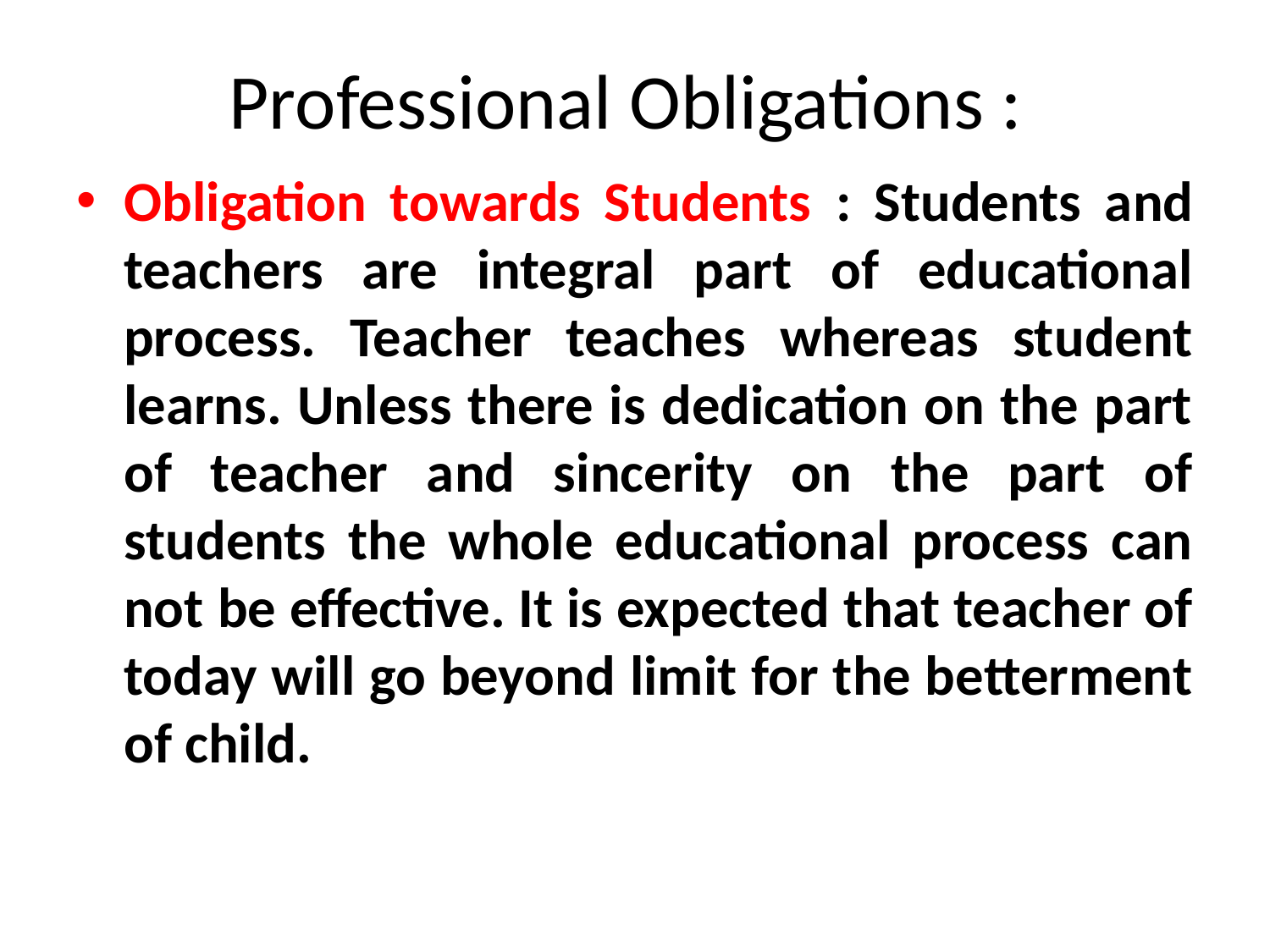

# Professional Obligations :
Obligation towards Students : Students and teachers are integral part of educational process. Teacher teaches whereas student learns. Unless there is dedication on the part of teacher and sincerity on the part of students the whole educational process can not be effective. It is expected that teacher of today will go beyond limit for the betterment of child.